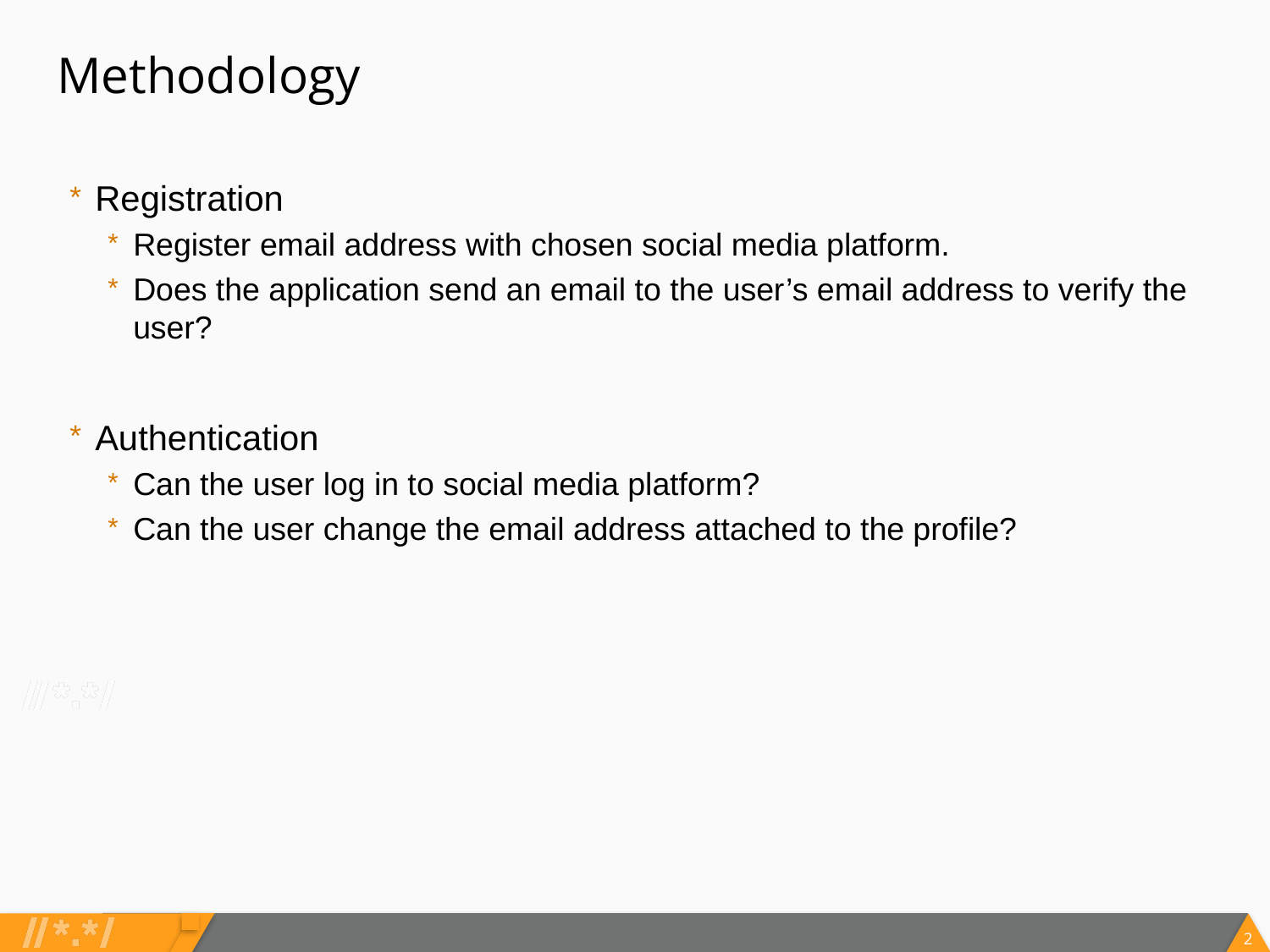

# Methodology
Registration
Register email address with chosen social media platform.
Does the application send an email to the user’s email address to verify the user?

Authentication
Can the user log in to social media platform?
Can the user change the email address attached to the profile?